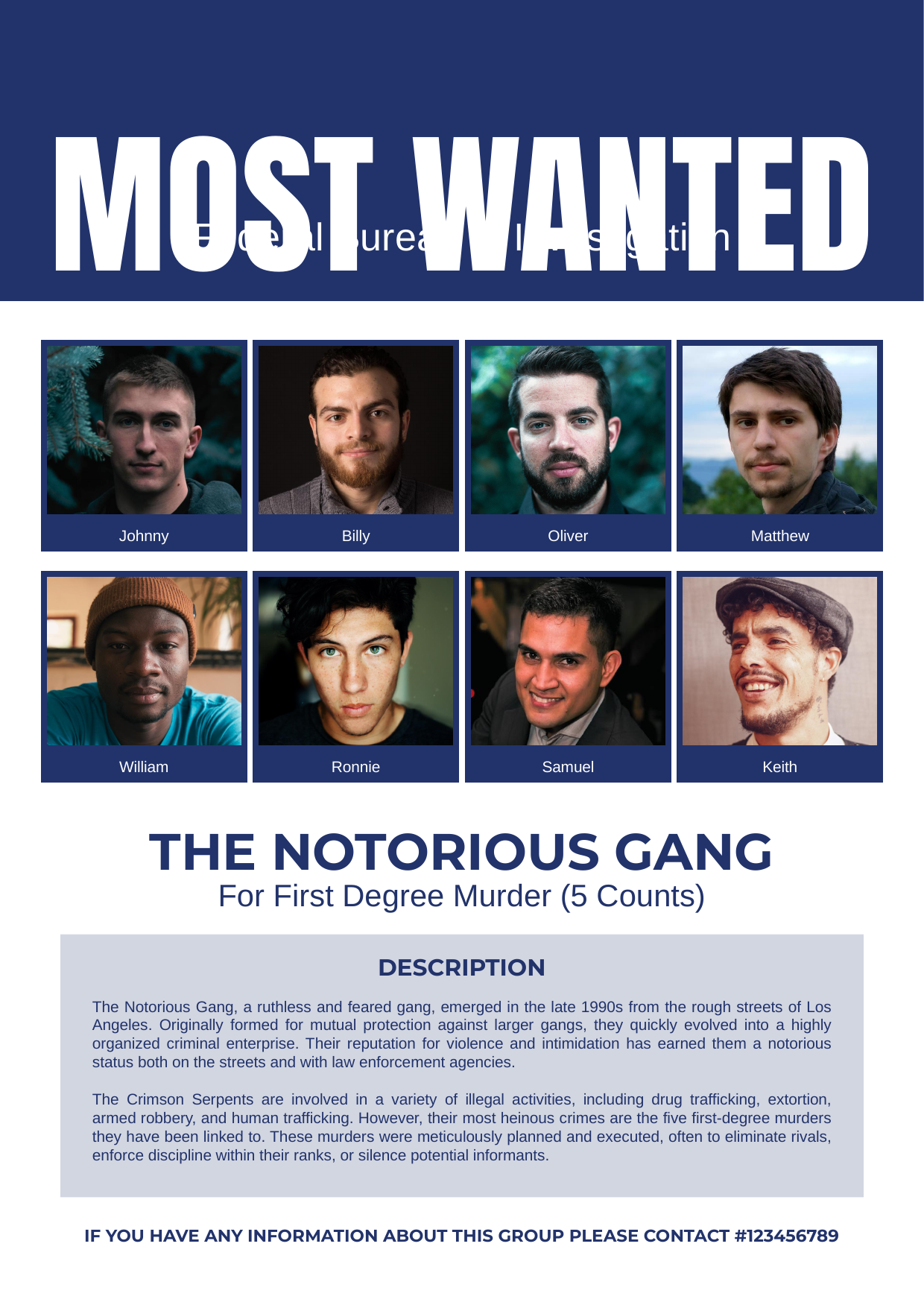

MOST WANTED
Federal Bureau of Investigation

Johnny

Billy

Oliver

Matthew

William

Ronnie

Samuel

Keith
THE NOTORIOUS GANG
For First Degree Murder (5 Counts)

DESCRIPTION
The Notorious Gang, a ruthless and feared gang, emerged in the late 1990s from the rough streets of Los Angeles. Originally formed for mutual protection against larger gangs, they quickly evolved into a highly organized criminal enterprise. Their reputation for violence and intimidation has earned them a notorious status both on the streets and with law enforcement agencies.

The Crimson Serpents are involved in a variety of illegal activities, including drug trafficking, extortion, armed robbery, and human trafficking. However, their most heinous crimes are the five first-degree murders they have been linked to. These murders were meticulously planned and executed, often to eliminate rivals, enforce discipline within their ranks, or silence potential informants.
IF YOU HAVE ANY INFORMATION ABOUT THIS GROUP PLEASE CONTACT #123456789